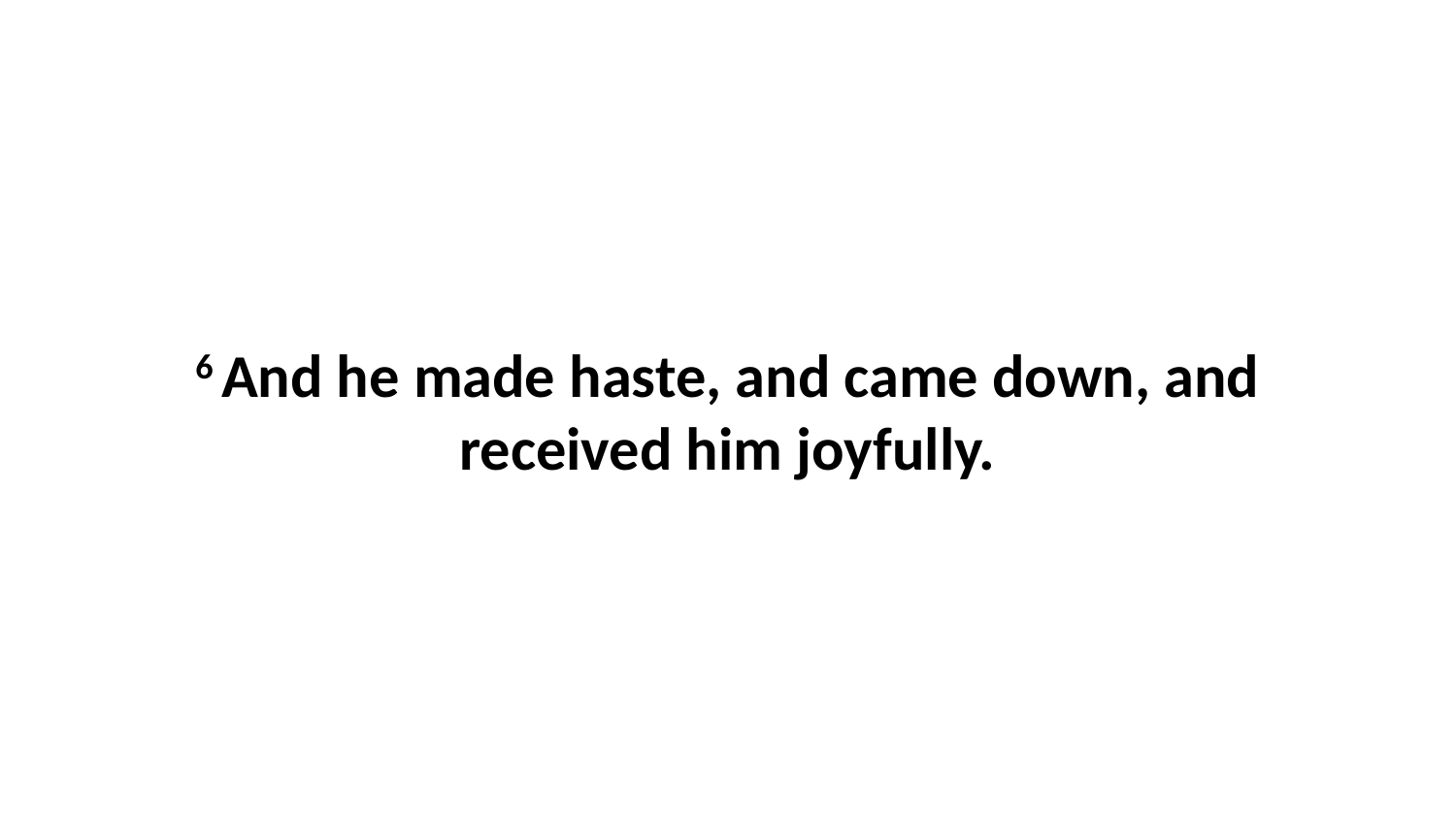

6 And he made haste, and came down, and received him joyfully.